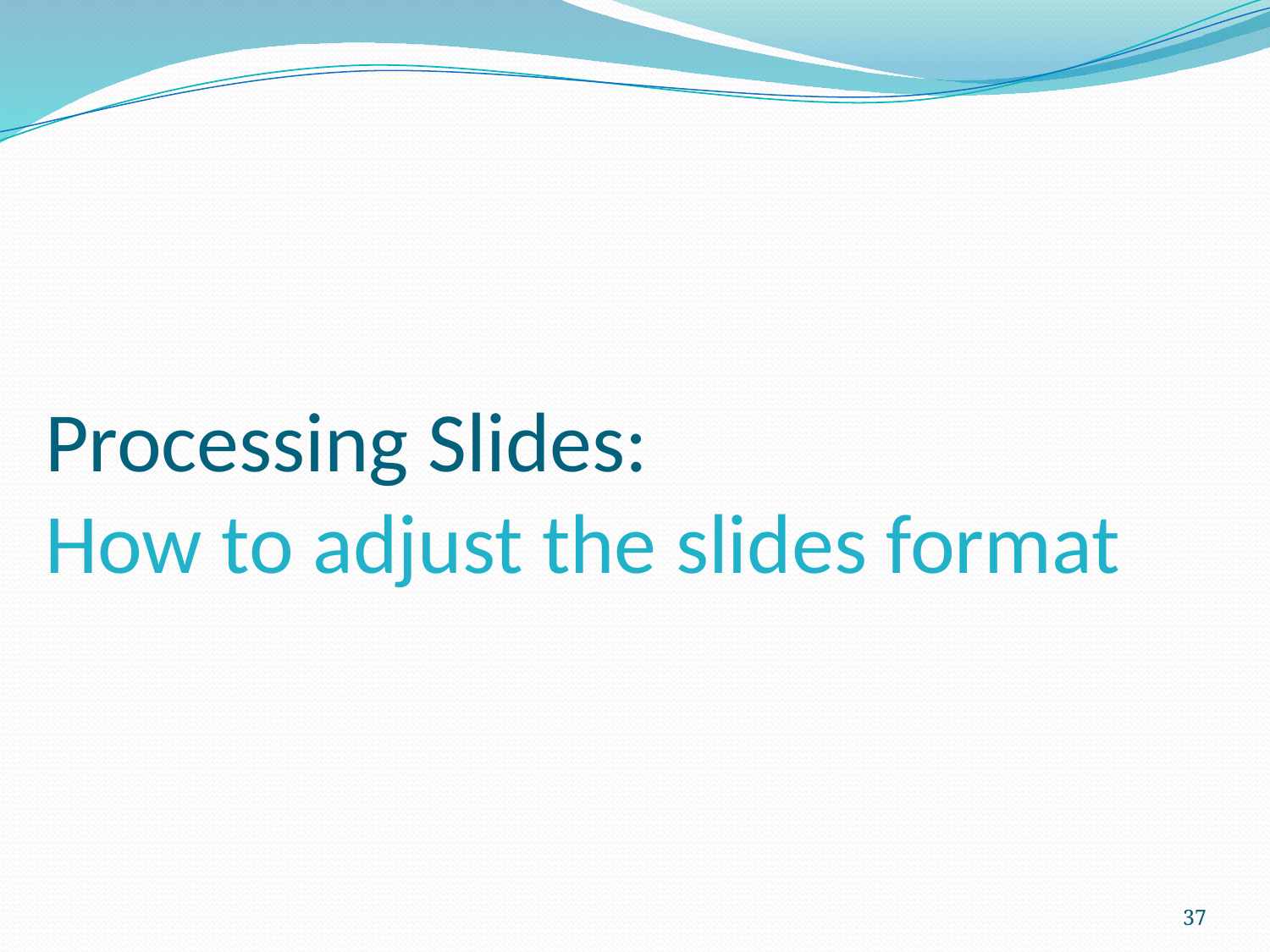

Processing Slides:
How to adjust the slides format
37